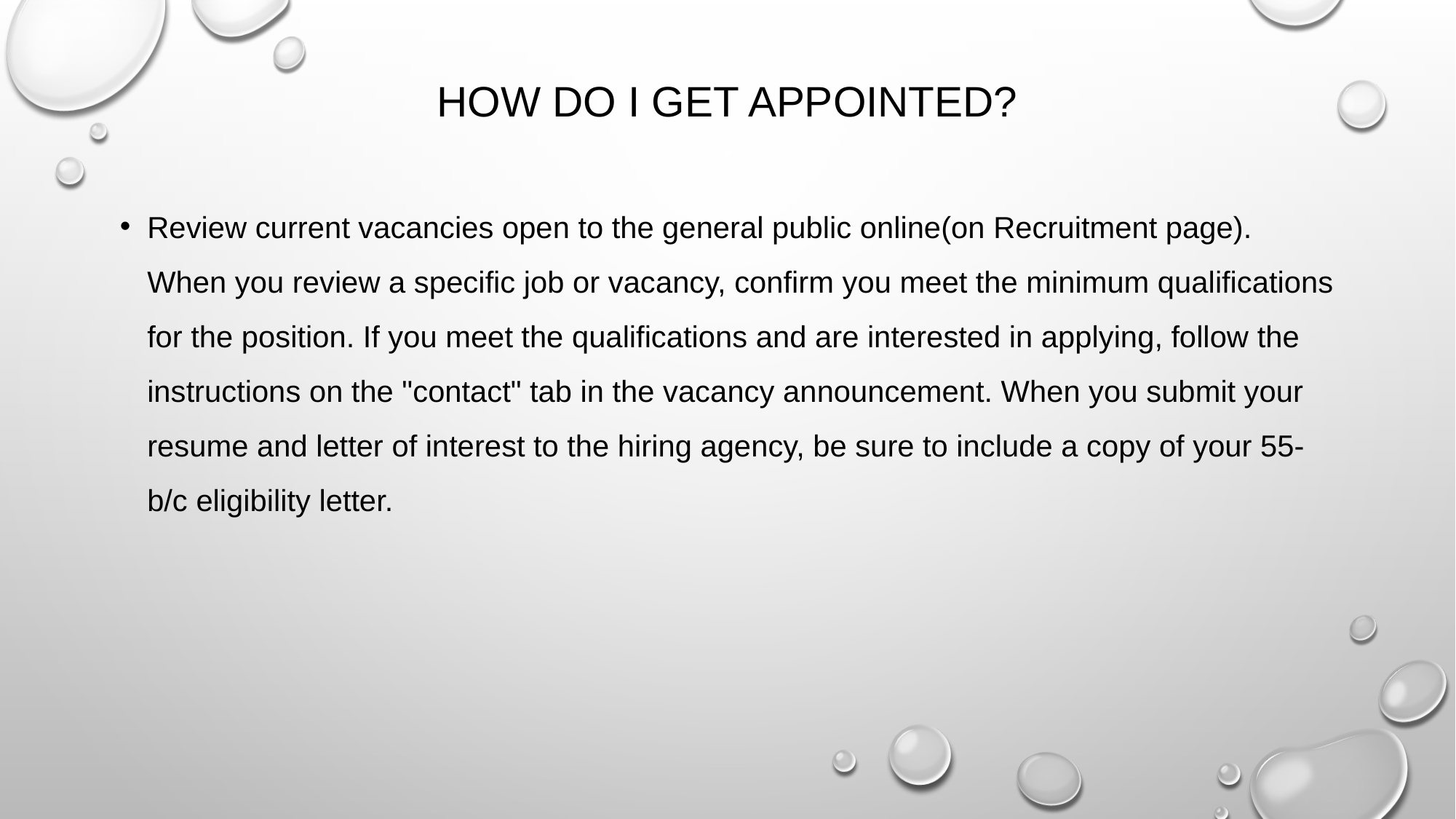

# How do I get appointed?
Review current vacancies open to the general public online(on Recruitment page). When you review a specific job or vacancy, confirm you meet the minimum qualifications for the position. If you meet the qualifications and are interested in applying, follow the instructions on the "contact" tab in the vacancy announcement. When you submit your resume and letter of interest to the hiring agency, be sure to include a copy of your 55-b/c eligibility letter.